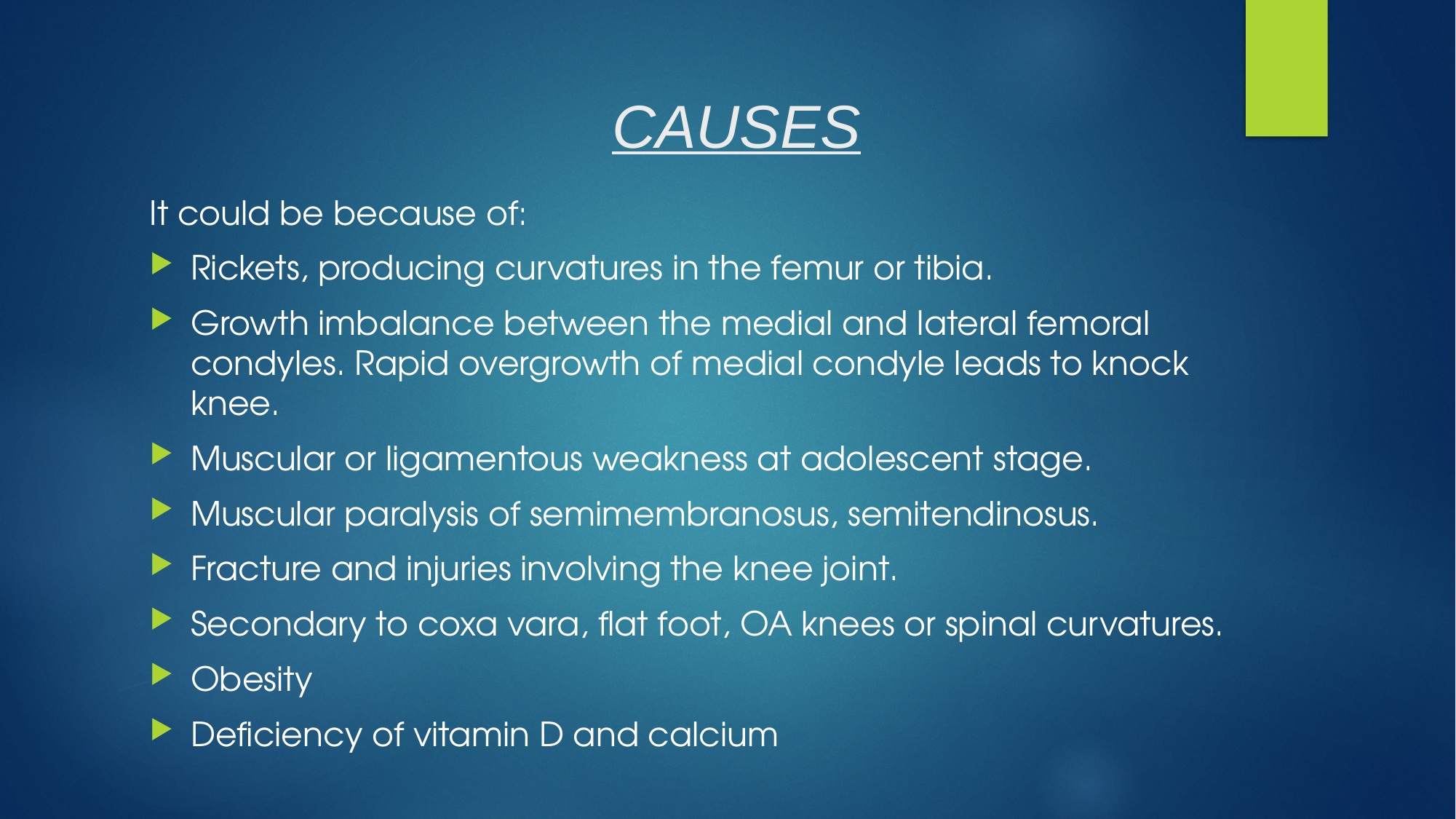

# CAUSES
It could be because of:
Rickets, producing curvatures in the femur or tibia.
Growth imbalance between the medial and lateral femoral condyles. Rapid overgrowth of medial condyle leads to knock knee.
Muscular or ligamentous weakness at adolescent stage.
Muscular paralysis of semimembranosus, semitendinosus.
Fracture and injuries involving the knee joint.
Secondary to coxa vara, flat foot, OA knees or spinal curvatures.
Obesity
Deficiency of vitamin D and calcium